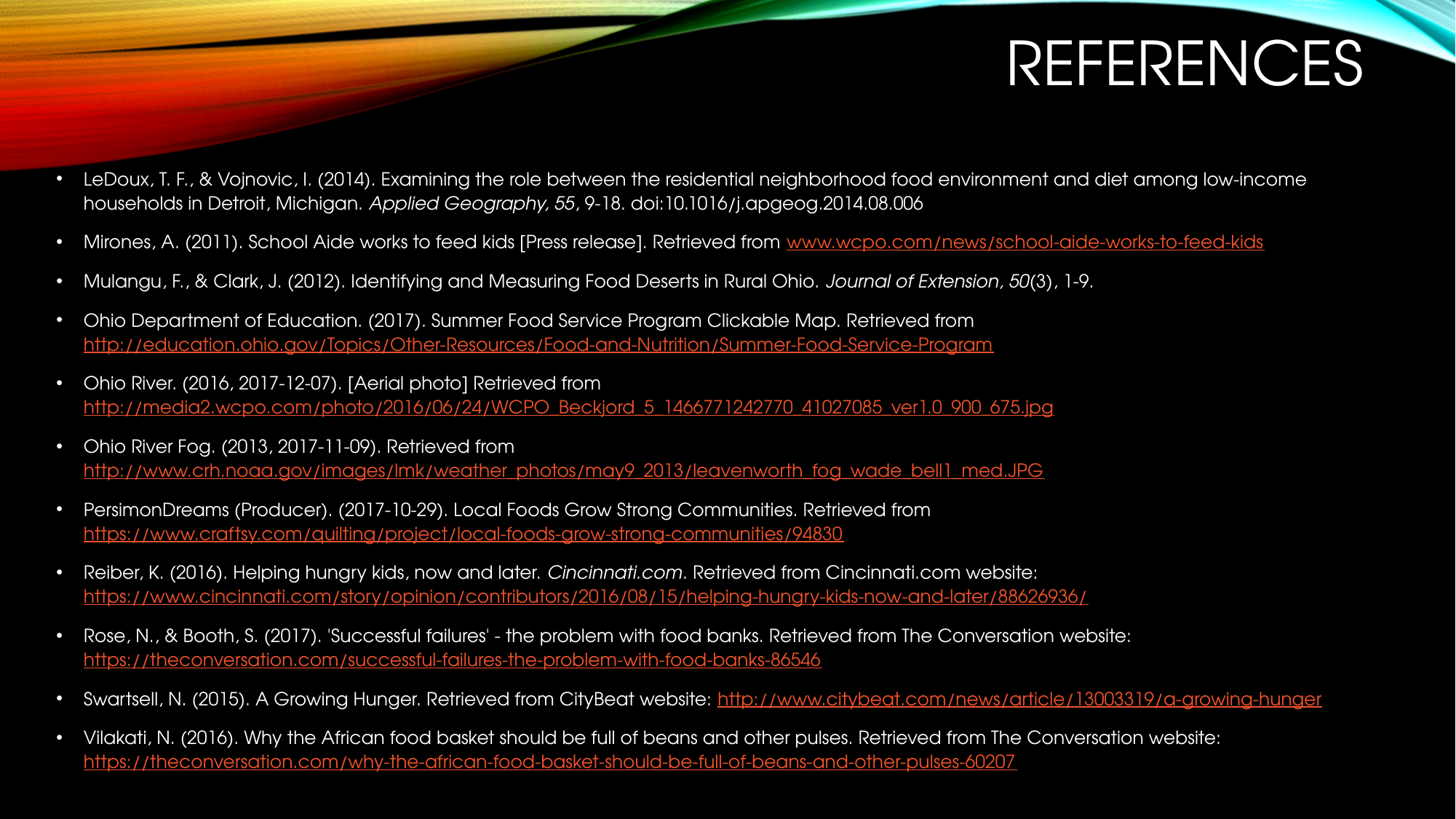

# References
LeDoux, T. F., & Vojnovic, I. (2014). Examining the role between the residential neighborhood food environment and diet among low-income households in Detroit, Michigan. Applied Geography, 55, 9-18. doi:10.1016/j.apgeog.2014.08.006
Mirones, A. (2011). School Aide works to feed kids [Press release]. Retrieved from www.wcpo.com/news/school-aide-works-to-feed-kids
Mulangu, F., & Clark, J. (2012). Identifying and Measuring Food Deserts in Rural Ohio. Journal of Extension, 50(3), 1-9.
Ohio Department of Education. (2017). Summer Food Service Program Clickable Map. Retrieved from http://education.ohio.gov/Topics/Other-Resources/Food-and-Nutrition/Summer-Food-Service-Program
Ohio River. (2016, 2017-12-07). [Aerial photo] Retrieved from http://media2.wcpo.com/photo/2016/06/24/WCPO_Beckjord_5_1466771242770_41027085_ver1.0_900_675.jpg
Ohio River Fog. (2013, 2017-11-09). Retrieved from http://www.crh.noaa.gov/images/lmk/weather_photos/may9_2013/leavenworth_fog_wade_bell1_med.JPG
PersimonDreams (Producer). (2017-10-29). Local Foods Grow Strong Communities. Retrieved from https://www.craftsy.com/quilting/project/local-foods-grow-strong-communities/94830
Reiber, K. (2016). Helping hungry kids, now and later. Cincinnati.com. Retrieved from Cincinnati.com website: https://www.cincinnati.com/story/opinion/contributors/2016/08/15/helping-hungry-kids-now-and-later/88626936/
Rose, N., & Booth, S. (2017). 'Successful failures' - the problem with food banks. Retrieved from The Conversation website: https://theconversation.com/successful-failures-the-problem-with-food-banks-86546
Swartsell, N. (2015). A Growing Hunger. Retrieved from CityBeat website: http://www.citybeat.com/news/article/13003319/a-growing-hunger
Vilakati, N. (2016). Why the African food basket should be full of beans and other pulses. Retrieved from The Conversation website: https://theconversation.com/why-the-african-food-basket-should-be-full-of-beans-and-other-pulses-60207